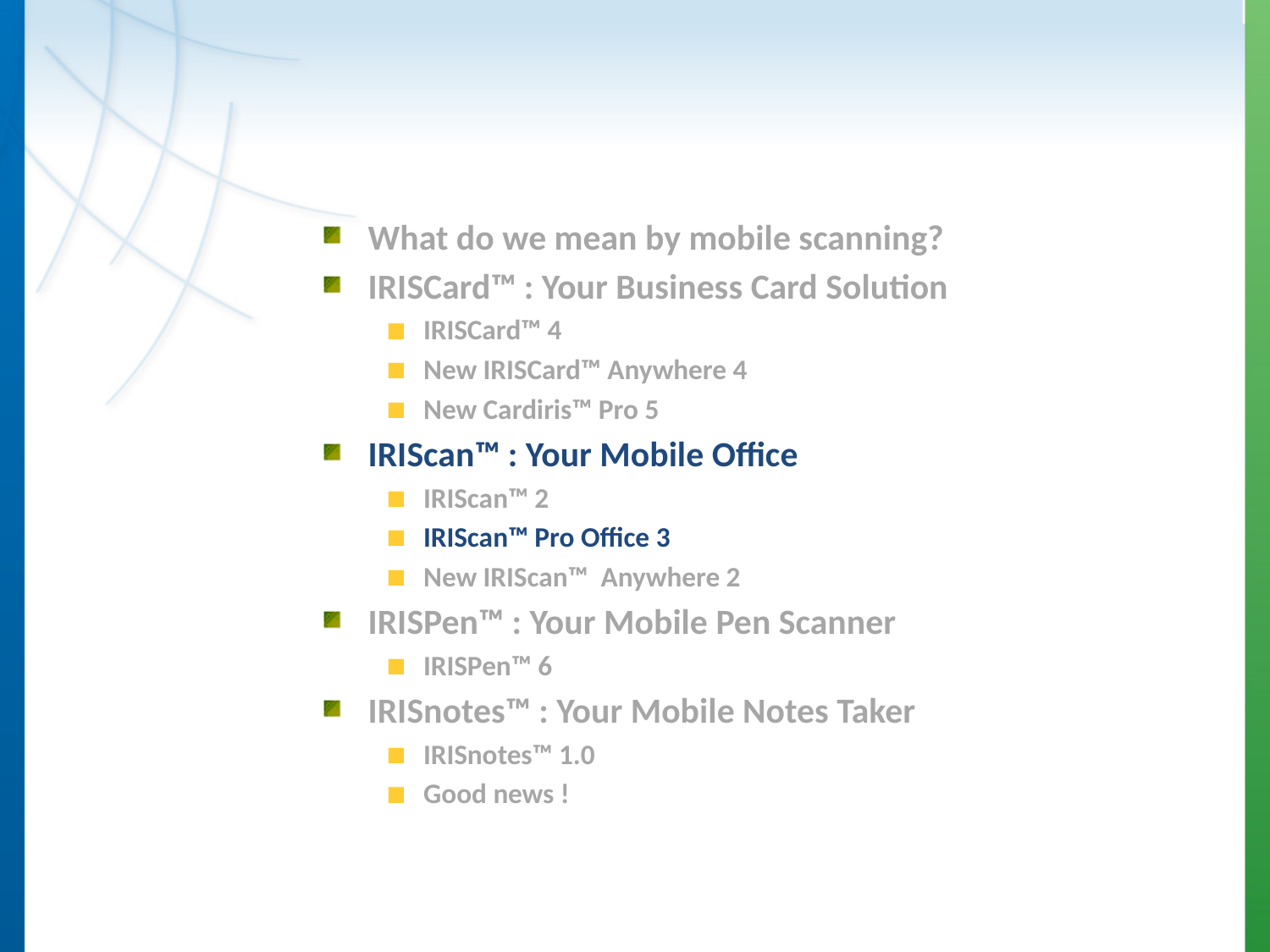

#
What do we mean by mobile scanning?
IRISCard™ : Your Business Card Solution
IRISCard™ 4
New IRISCard™ Anywhere 4
New Cardiris™ Pro 5
IRIScan™ : Your Mobile Office
IRIScan™ 2
IRIScan™ Pro Office 3
New IRIScan™  Anywhere 2
IRISPen™ : Your Mobile Pen Scanner
IRISPen™ 6
IRISnotes™ : Your Mobile Notes Taker
IRISnotes™ 1.0
Good news !